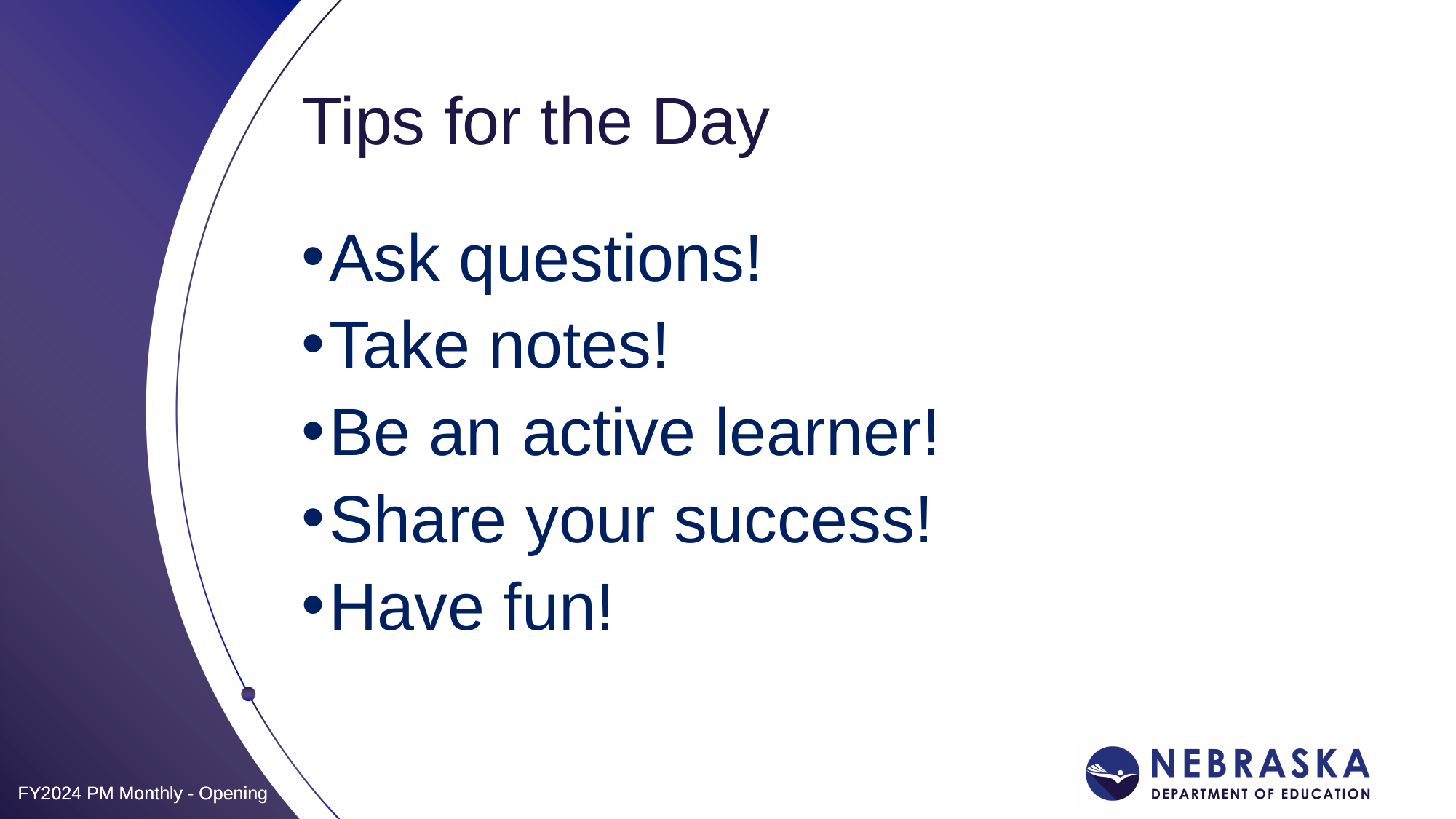

# Tips for the Day
Ask questions!
Take notes!
Be an active learner!
Share your success!
Have fun!